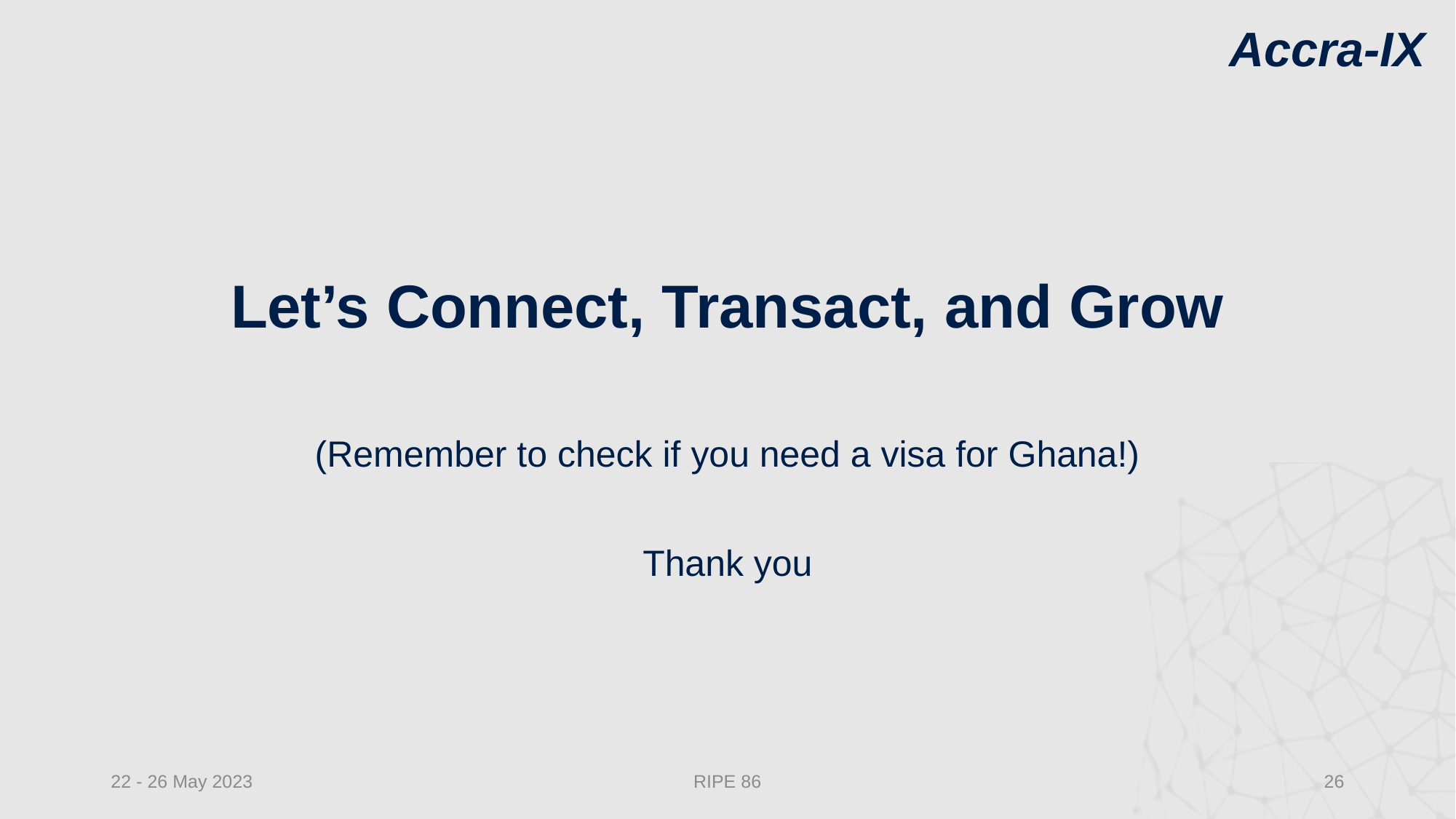

# Let’s Connect, Transact, and Grow
(Remember to check if you need a visa for Ghana!)

Thank you
22 - 26 May 2023
RIPE 86
26